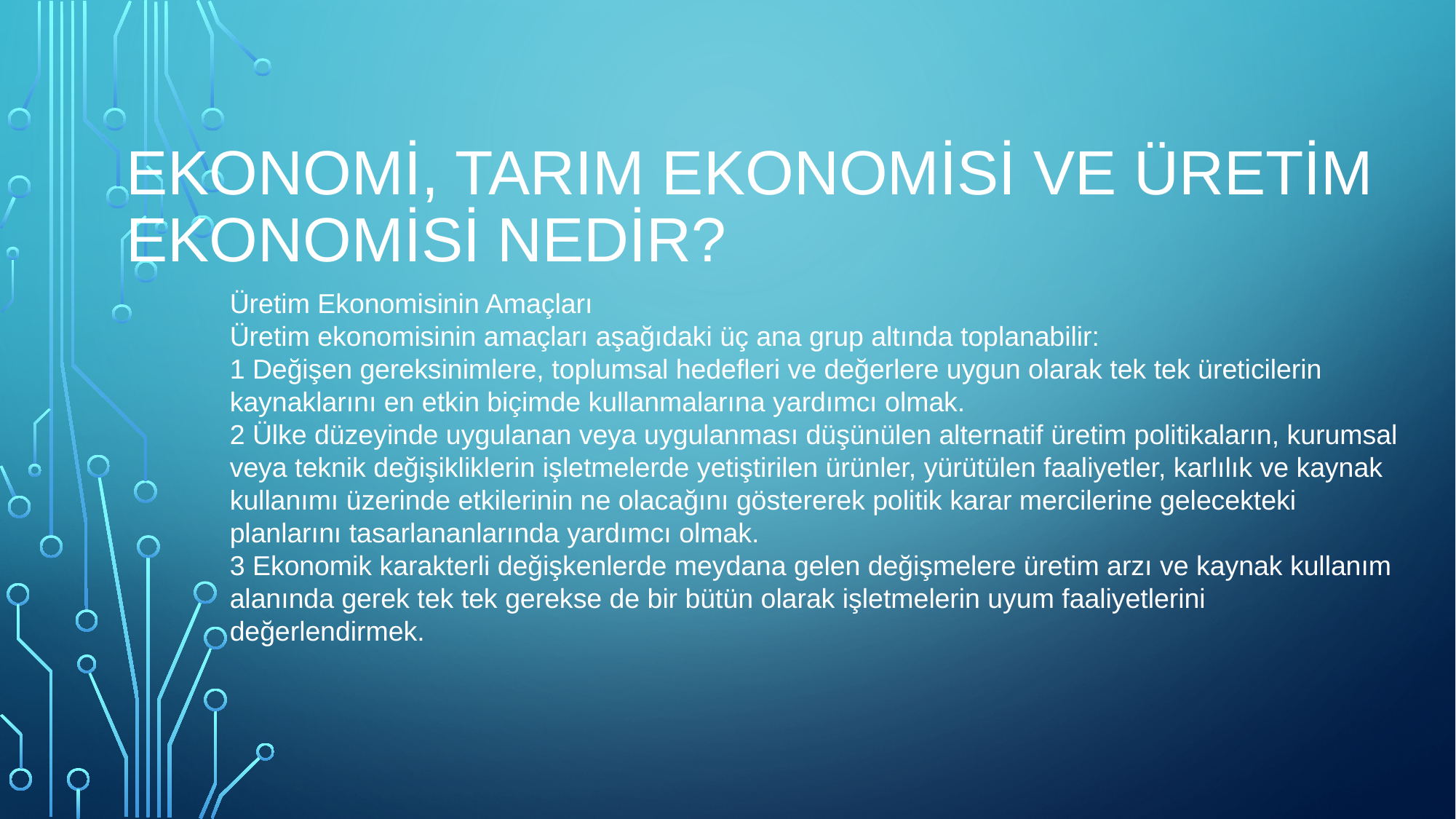

# Ekonomi, Tarım ekonomisi ve üretim ekonomisi Nedir?
Üretim Ekonomisinin Amaçları
Üretim ekonomisinin amaçları aşağıdaki üç ana grup altında toplanabilir:
1 Değişen gereksinimlere, toplumsal hedefleri ve değerlere uygun olarak tek tek üreticilerin kaynaklarını en etkin biçimde kullanmalarına yardımcı olmak.
2 Ülke düzeyinde uygulanan veya uygulanması düşünülen alternatif üretim politikaların, kurumsal veya teknik değişikliklerin işletmelerde yetiştirilen ürünler, yürütülen faaliyetler, karlılık ve kaynak kullanımı üzerinde etkilerinin ne olacağını göstererek politik karar mercilerine gelecekteki planlarını tasarlananlarında yardımcı olmak.
3 Ekonomik karakterli değişkenlerde meydana gelen değişmelere üretim arzı ve kaynak kullanım alanında gerek tek tek gerekse de bir bütün olarak işletmelerin uyum faaliyetlerini değerlendirmek.